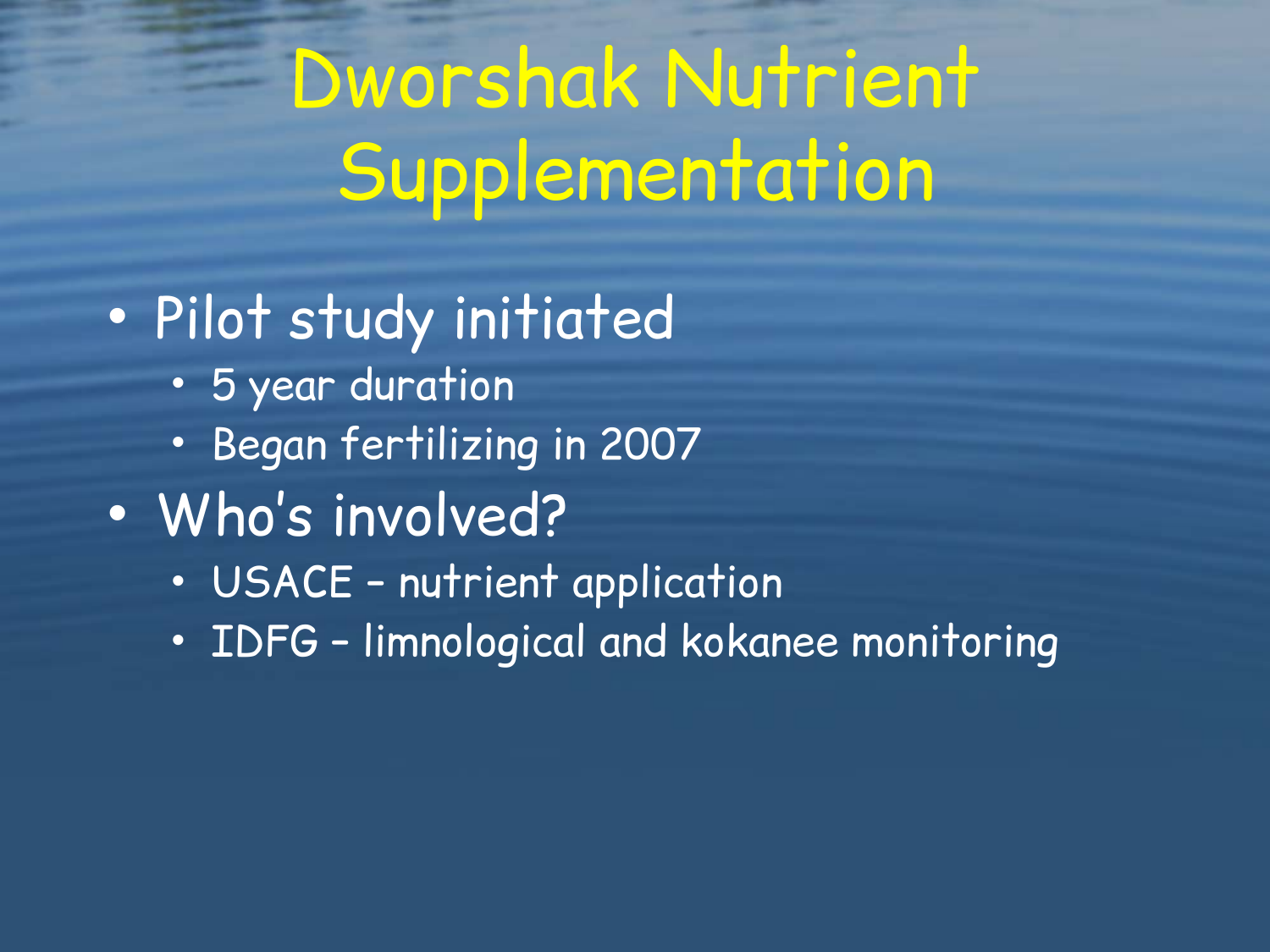

# Dworshak Nutrient Supplementation
Pilot study initiated
5 year duration
Began fertilizing in 2007
Who’s involved?
USACE – nutrient application
IDFG – limnological and kokanee monitoring